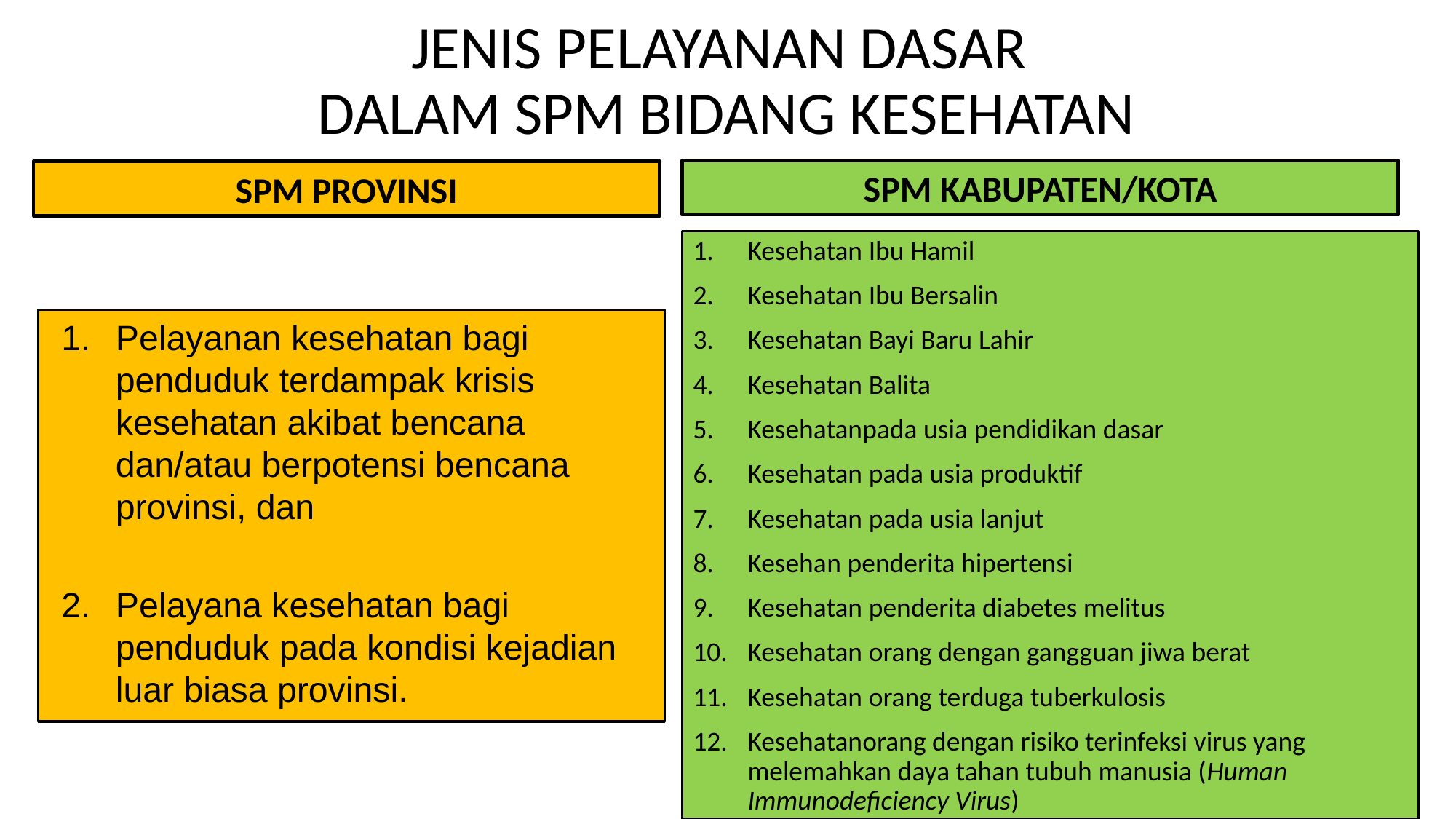

# JENIS PELAYANAN DASAR DALAM SPM BIDANG KESEHATAN
SPM KABUPATEN/KOTA
SPM PROVINSI
Kesehatan Ibu Hamil
Kesehatan Ibu Bersalin
Kesehatan Bayi Baru Lahir
Kesehatan Balita
Kesehatanpada usia pendidikan dasar
Kesehatan pada usia produktif
Kesehatan pada usia lanjut
Kesehan penderita hipertensi
Kesehatan penderita diabetes melitus
Kesehatan orang dengan gangguan jiwa berat
Kesehatan orang terduga tuberkulosis
Kesehatanorang dengan risiko terinfeksi virus yang melemahkan daya tahan tubuh manusia (Human Immunodeficiency Virus)

Pelayanan kesehatan bagi penduduk terdampak krisis kesehatan akibat bencana dan/atau berpotensi bencana provinsi, dan

Pelayana kesehatan bagi penduduk pada kondisi kejadian luar biasa provinsi.